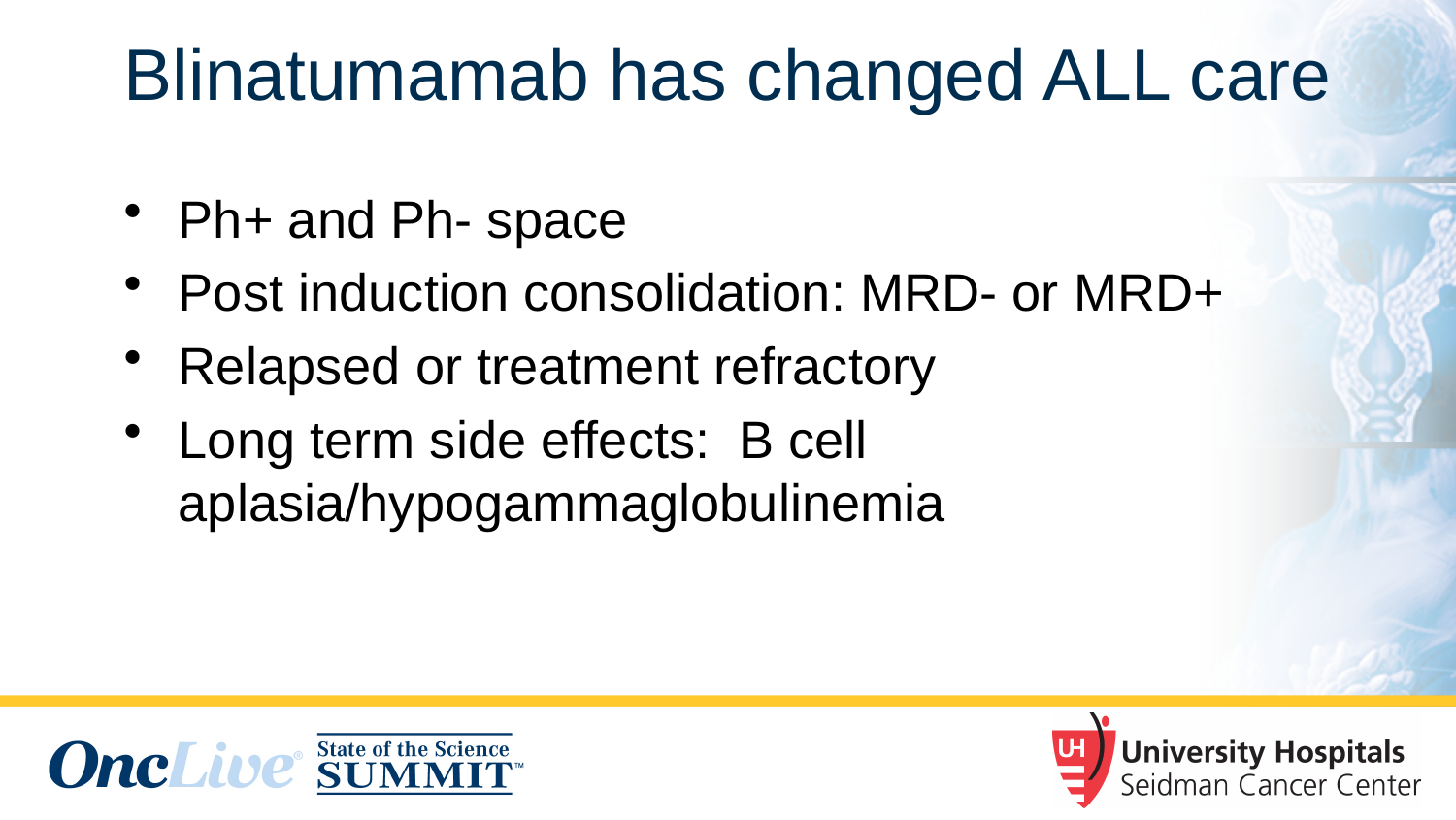

# Blinatumamab has changed ALL care
Ph+ and Ph- space
Post induction consolidation: MRD- or MRD+
Relapsed or treatment refractory
Long term side effects:  B cell aplasia/hypogammaglobulinemia